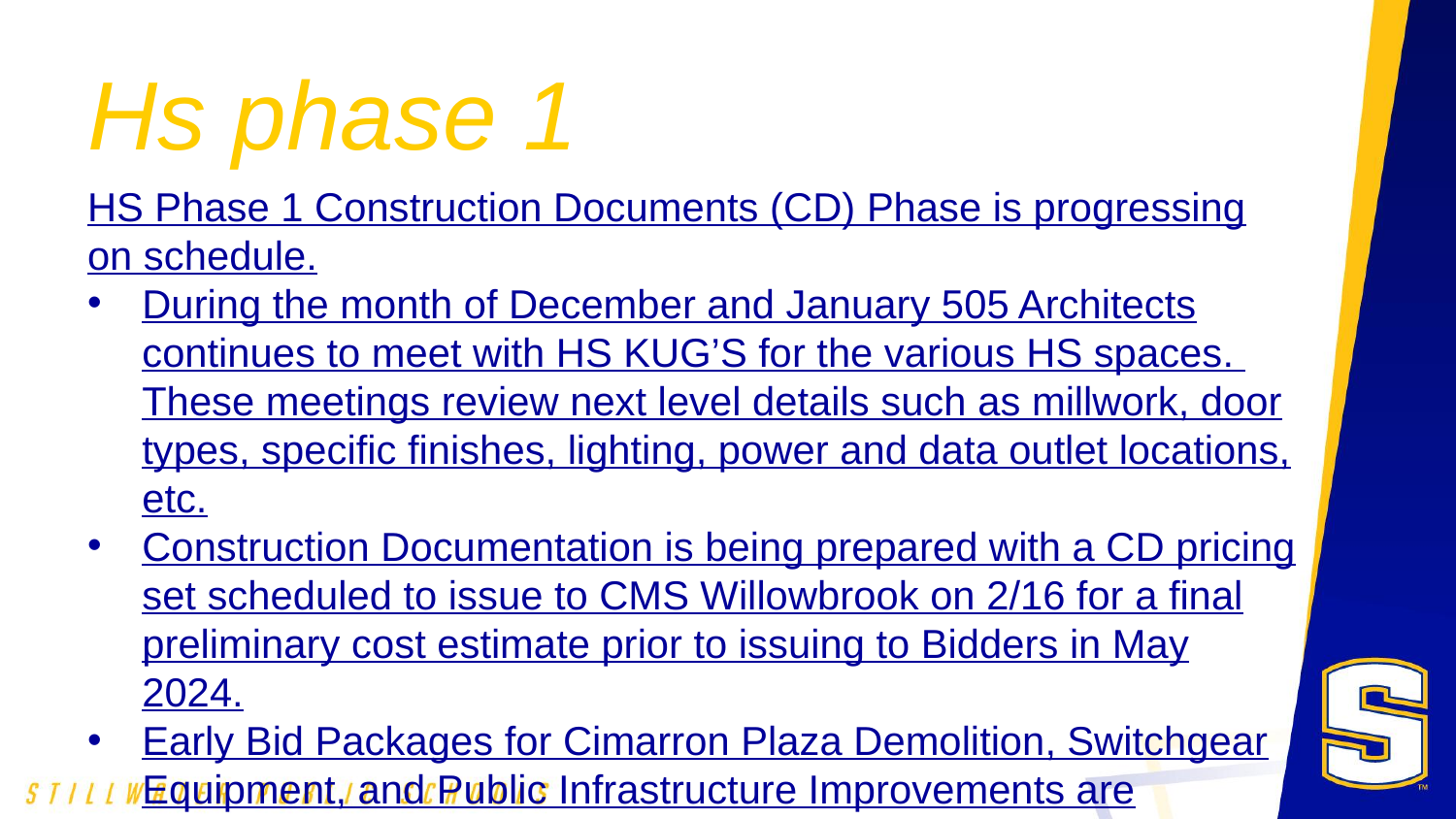

# Hs phase 1
HS Phase 1 Construction Documents (CD) Phase is progressing on schedule.
During the month of December and January 505 Architects continues to meet with HS KUG’S for the various HS spaces.  These meetings review next level details such as millwork, door types, specific finishes, lighting, power and data outlet locations, etc.
Construction Documentation is being prepared with a CD pricing set scheduled to issue to CMS Willowbrook on 2/16 for a final preliminary cost estimate prior to issuing to Bidders in May 2024.
Early Bid Packages for Cimarron Plaza Demolition, Switchgear Equipment, and Public Infrastructure Improvements are scheduled to issue to CMS Willowbrook on 2/5.
Traffic Study began in December with initial traffic counting.  The traffic study will be completed by April 2024.